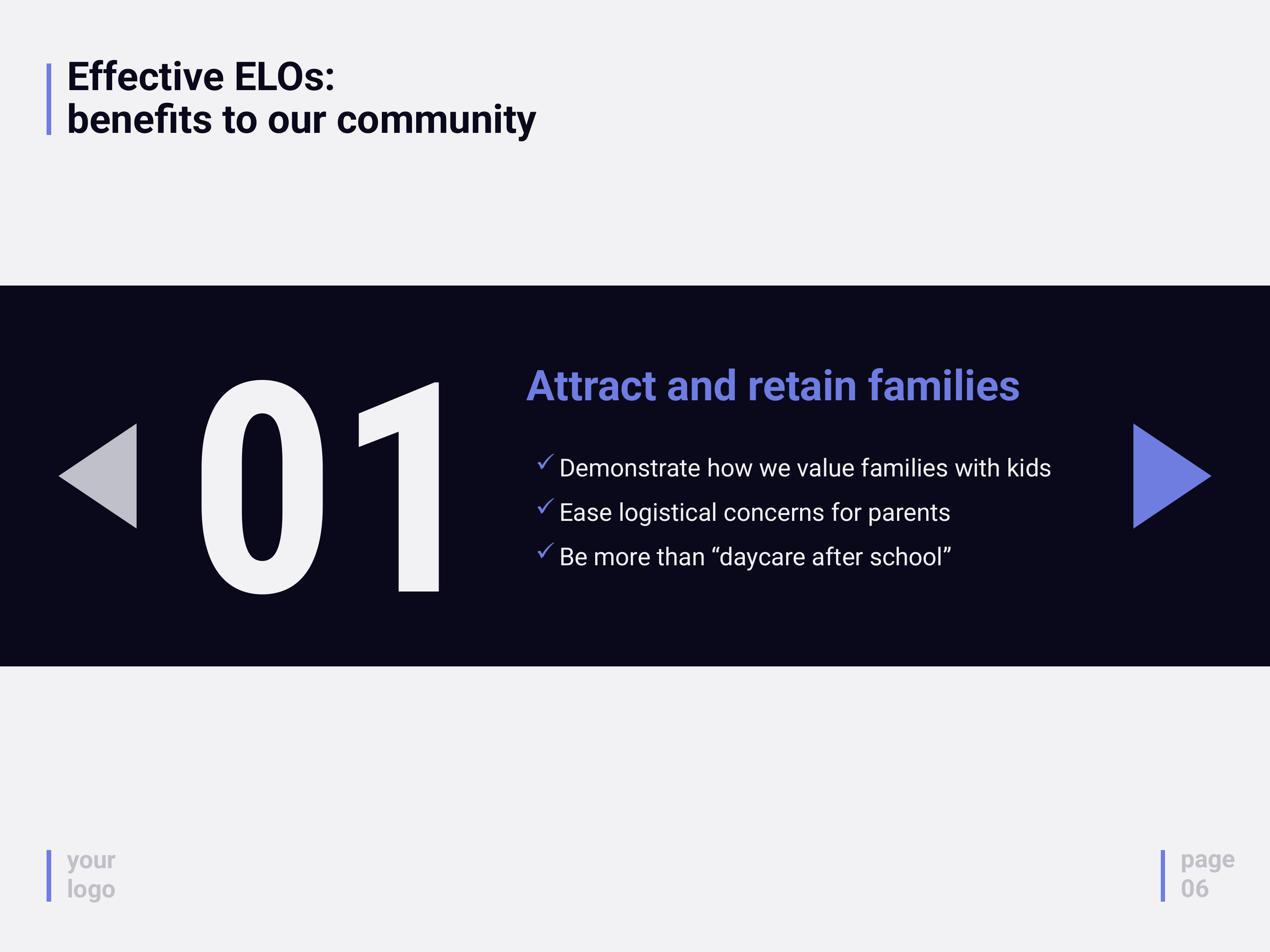

# Effective ELOs: benefits to our community

01
Attract and retain families
Demonstrate how we value families with kids
Ease logistical concerns for parents
Be more than “daycare after school”

page
06